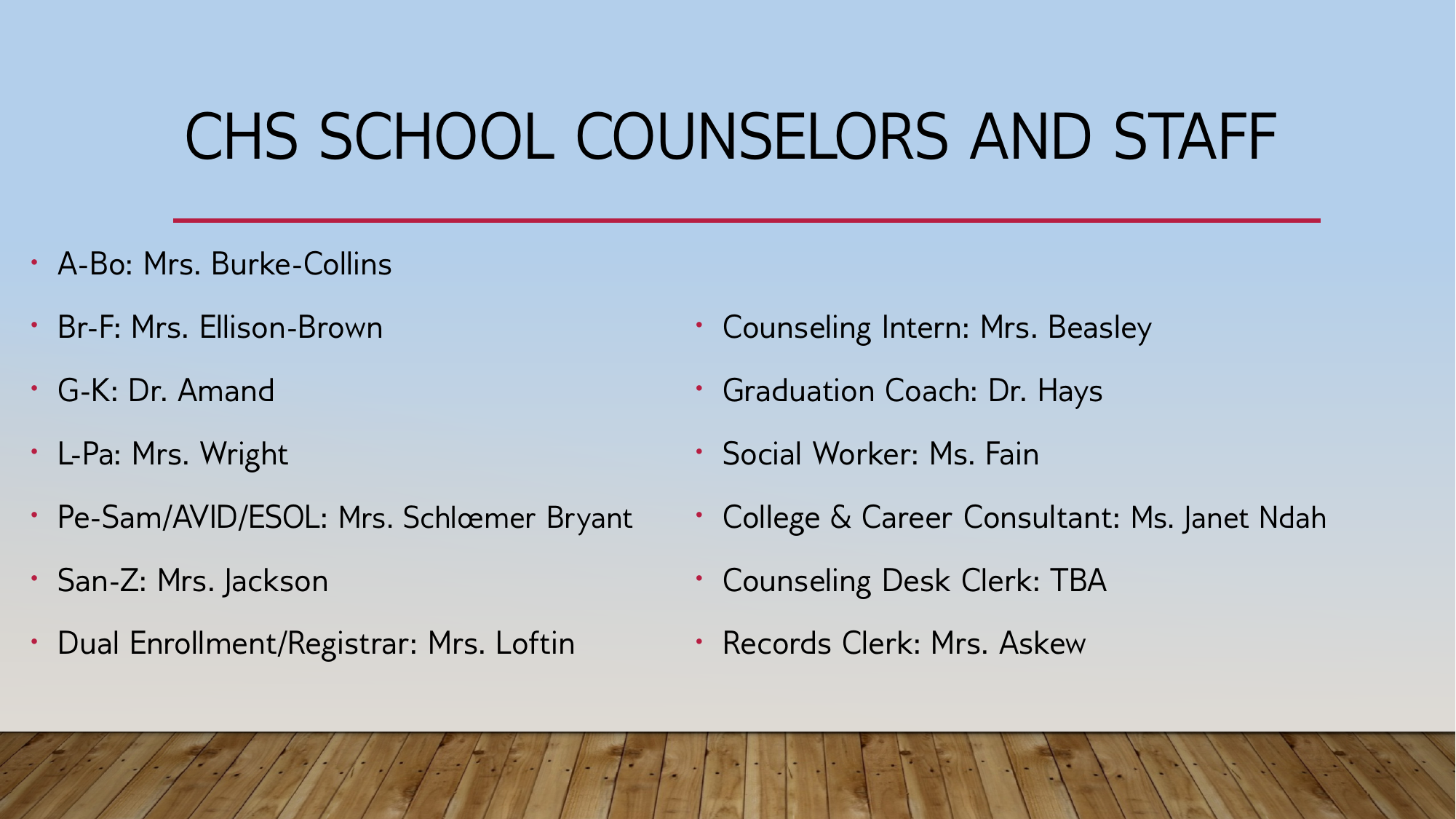

# CHS School Counselors and Staff
A-Bo: Mrs. Burke-Collins
Br-F: Mrs. Ellison-Brown
G-K: Dr. Amand
L-Pa: Mrs. Wright
Pe-Sam/AVID/ESOL: Mrs. Schloemer Bryant
San-Z: Mrs. Jackson
Dual Enrollment/Registrar: Mrs. Loftin

Counseling Intern: Mrs. Beasley
Graduation Coach: Dr. Hays
Social Worker: Ms. Fain
College & Career Consultant: Ms. Janet Ndah
Counseling Desk Clerk: TBA
Records Clerk: Mrs. Askew